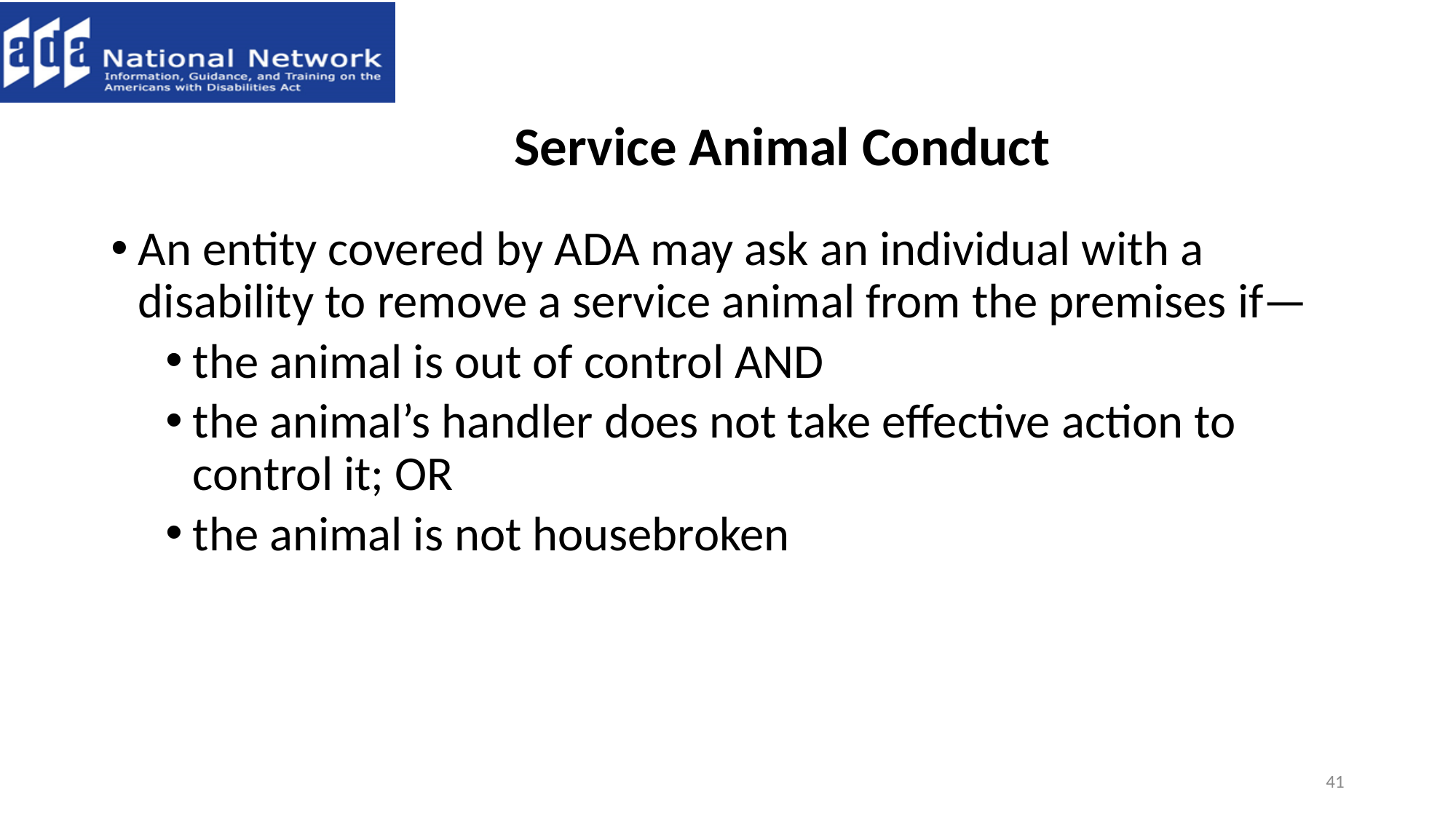

# Service Animal Conduct
An entity covered by ADA may ask an individual with a disability to remove a service animal from the premises if—
the animal is out of control AND
the animal’s handler does not take effective action to control it; OR
the animal is not housebroken
41